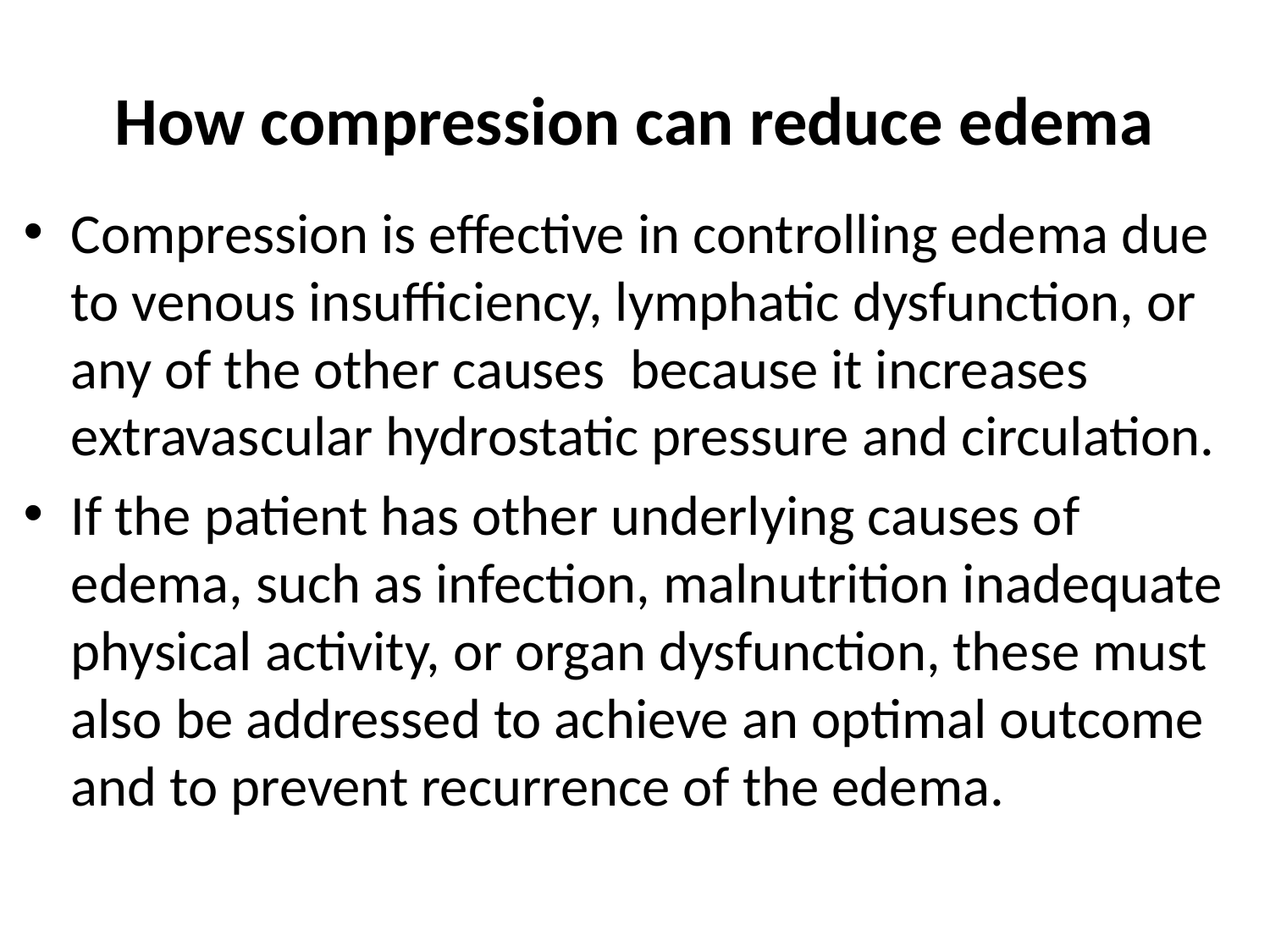

# How compression can reduce edema
Compression is effective in controlling edema due to venous insufficiency, lymphatic dysfunction, or any of the other causes  because it increases extravascular hydrostatic pressure and circulation.
If the patient has other underlying causes of edema, such as infection, malnutrition inadequate physical activity, or organ dysfunction, these must also be addressed to achieve an optimal outcome and to prevent recurrence of the edema.